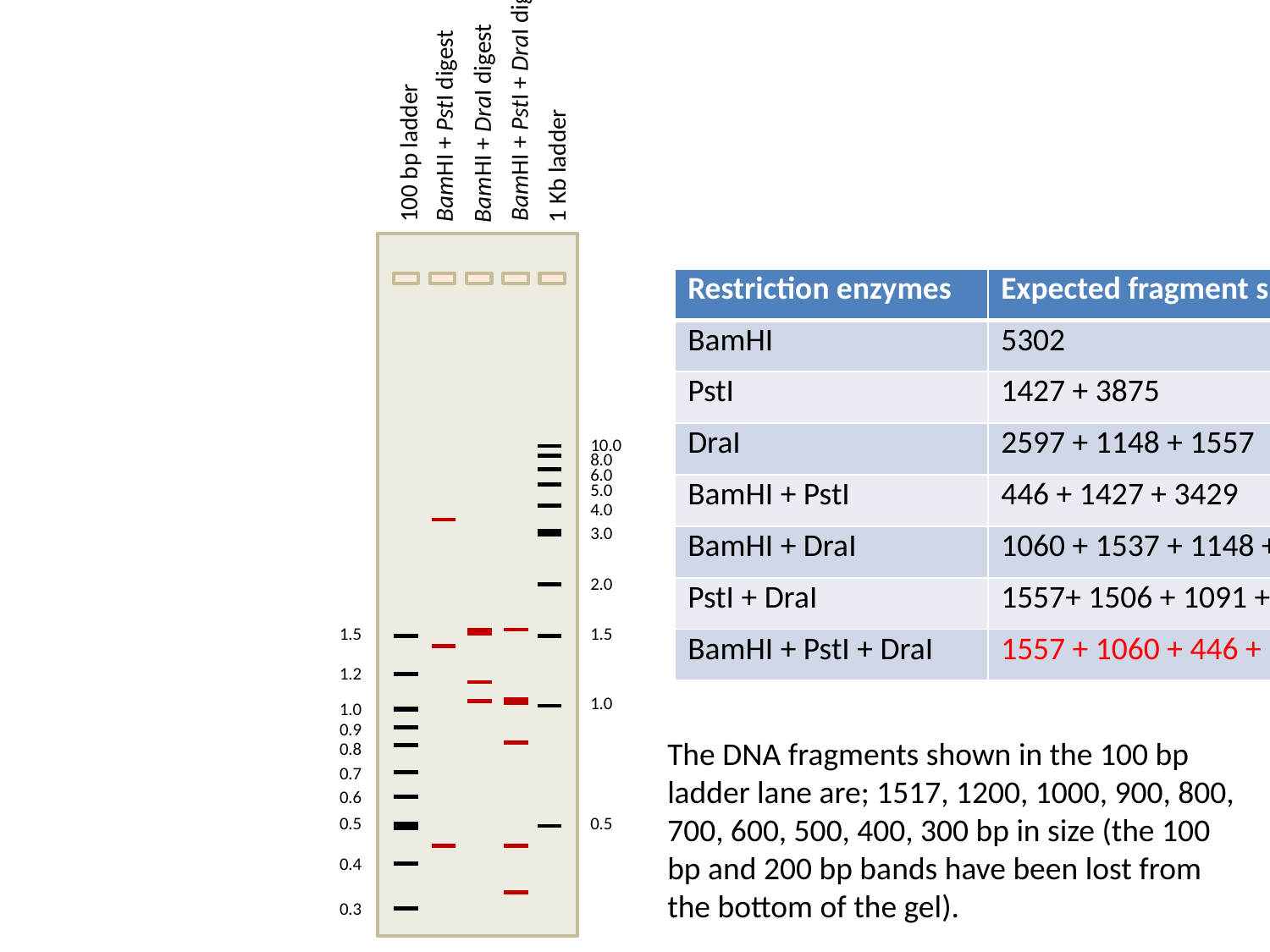

BamHI + PstI + DraI digest
BamHI + DraI digest
BamHI + PstI digest
100 bp ladder
1 Kb ladder

10.0
8.0
6.0
5.0
4.0
3.0
2.0
1.5
1.5
1.2
1.0
1.0
0.9
0.8
0.7
0.6
0.5
0.5
0.4
0.3
| Restriction enzymes | Expected fragment sizes (bp) |
| --- | --- |
| BamHI | 5302 |
| PstI | 1427 + 3875 |
| DraI | 2597 + 1148 + 1557 |
| BamHI + PstI | 446 + 1427 + 3429 |
| BamHI + DraI | 1060 + 1537 + 1148 + 1557 |
| PstI + DraI | 1557+ 1506 + 1091 + 336 + 812 |
| BamHI + PstI + DraI | 1557 + 1060 + 446 + 1091 + 336 + 812 |
The DNA fragments shown in the 100 bp ladder lane are; 1517, 1200, 1000, 900, 800, 700, 600, 500, 400, 300 bp in size (the 100 bp and 200 bp bands have been lost from the bottom of the gel).